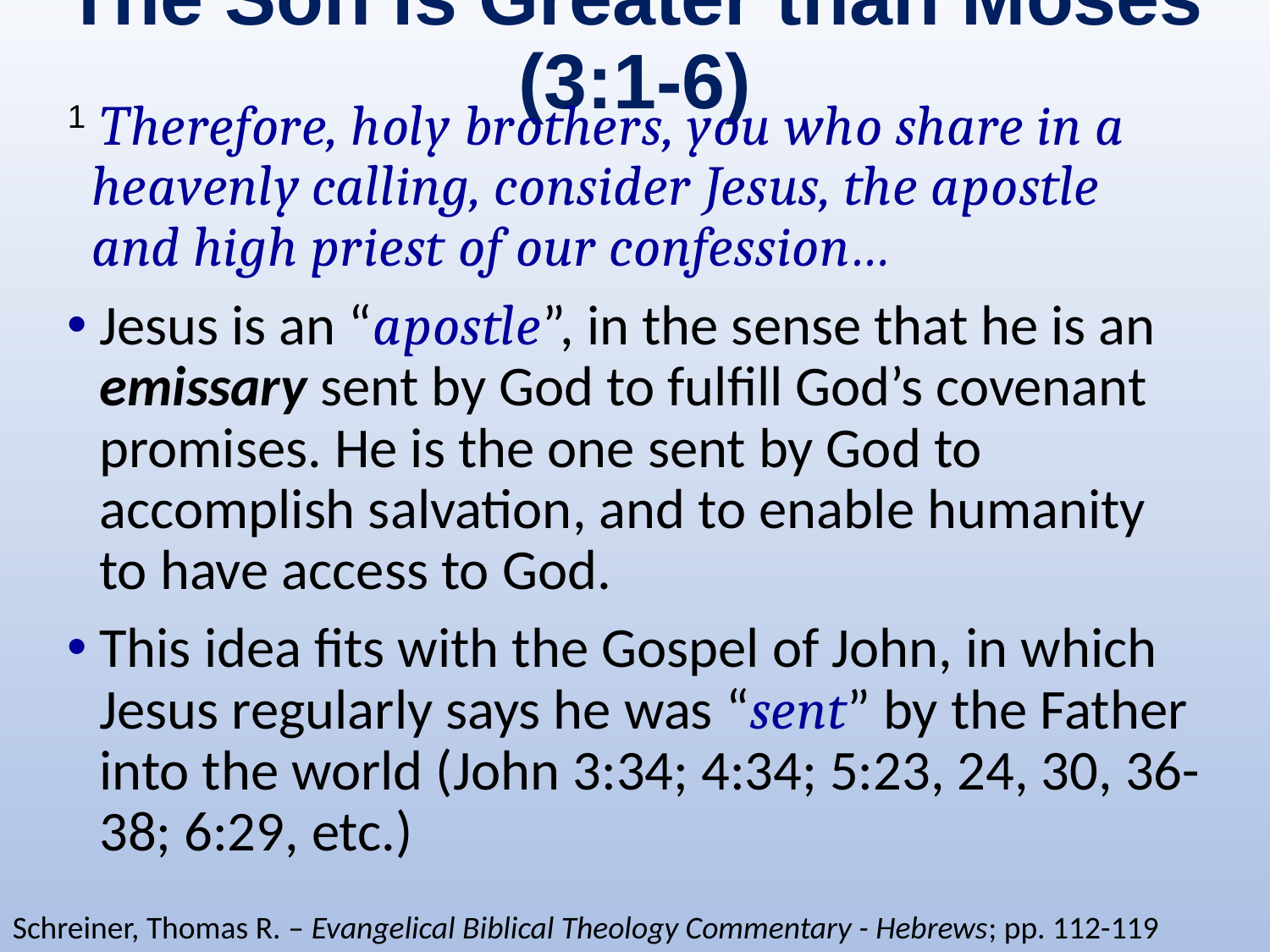

# The Son is Greater than Moses (3:1-6)
1 Therefore, holy brothers, you who share in a heavenly calling, consider Jesus, the apostle and high priest of our confession…
Jesus is an “apostle”, in the sense that he is an emissary sent by God to fulfill God’s covenant promises. He is the one sent by God to accomplish salvation, and to enable humanity to have access to God.
This idea fits with the Gospel of John, in which Jesus regularly says he was “sent” by the Father into the world (John 3:34; 4:34; 5:23, 24, 30, 36-38; 6:29, etc.)

Schreiner, Thomas R. – Evangelical Biblical Theology Commentary - Hebrews; pp. 112-119